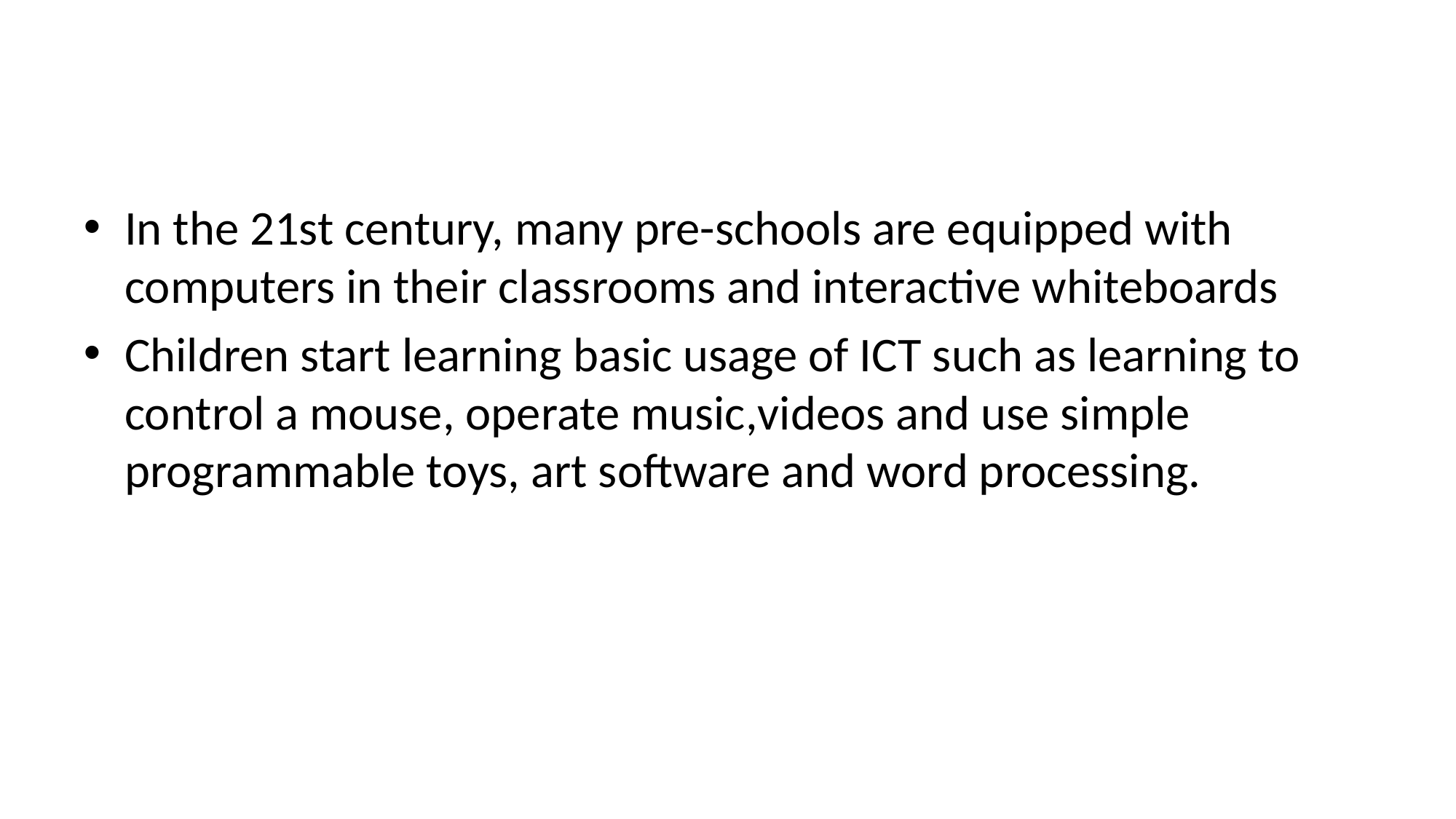

#
In the 21st century, many pre-schools are equipped with computers in their classrooms and interactive whiteboards
Children start learning basic usage of ICT such as learning to control a mouse, operate music,videos and use simple programmable toys, art software and word processing.